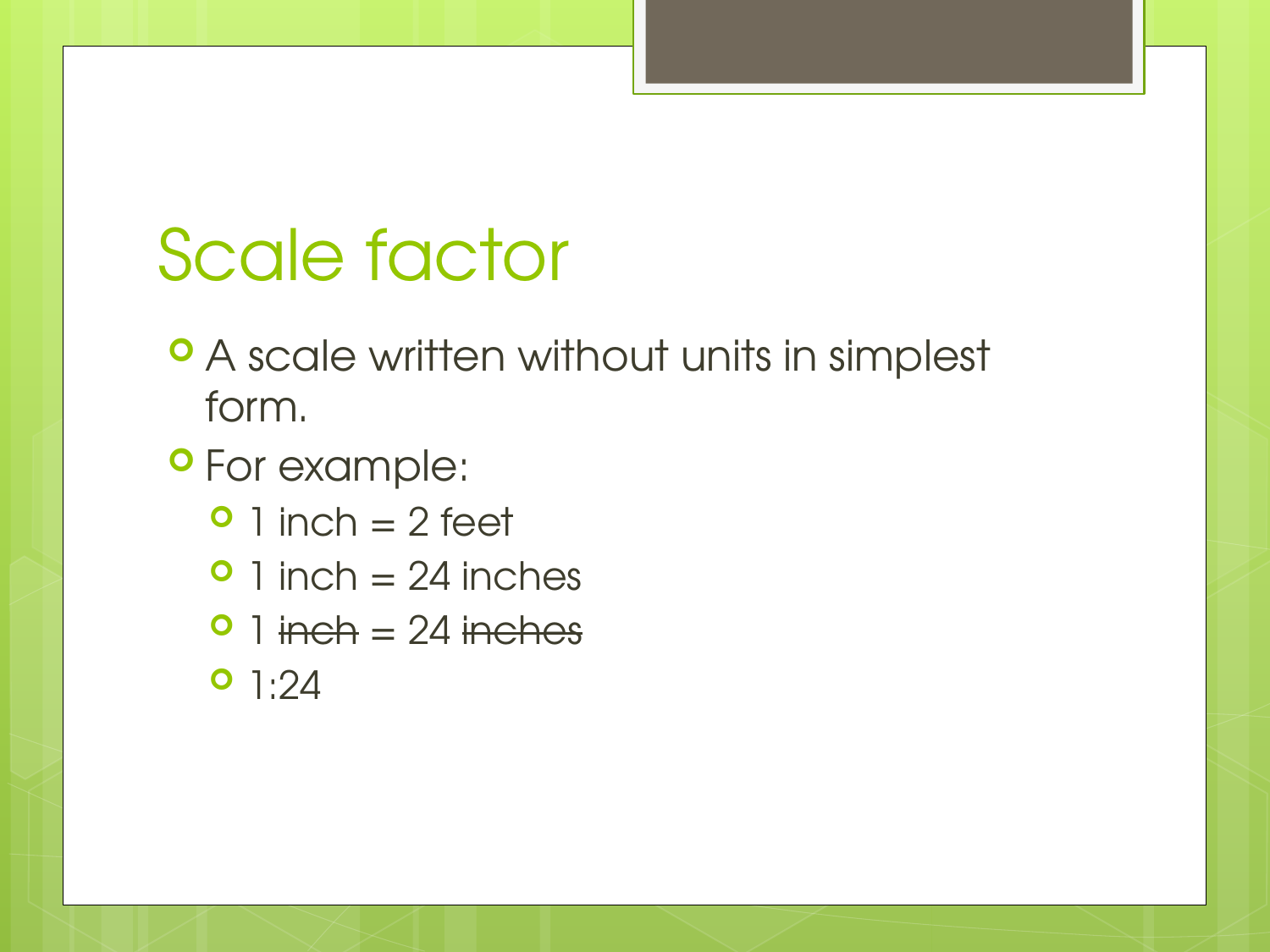

# Scale factor
A scale written without units in simplest form.
For example:
1 inch = 2 feet
1 inch = 24 inches
1 inch = 24 inches
1:24